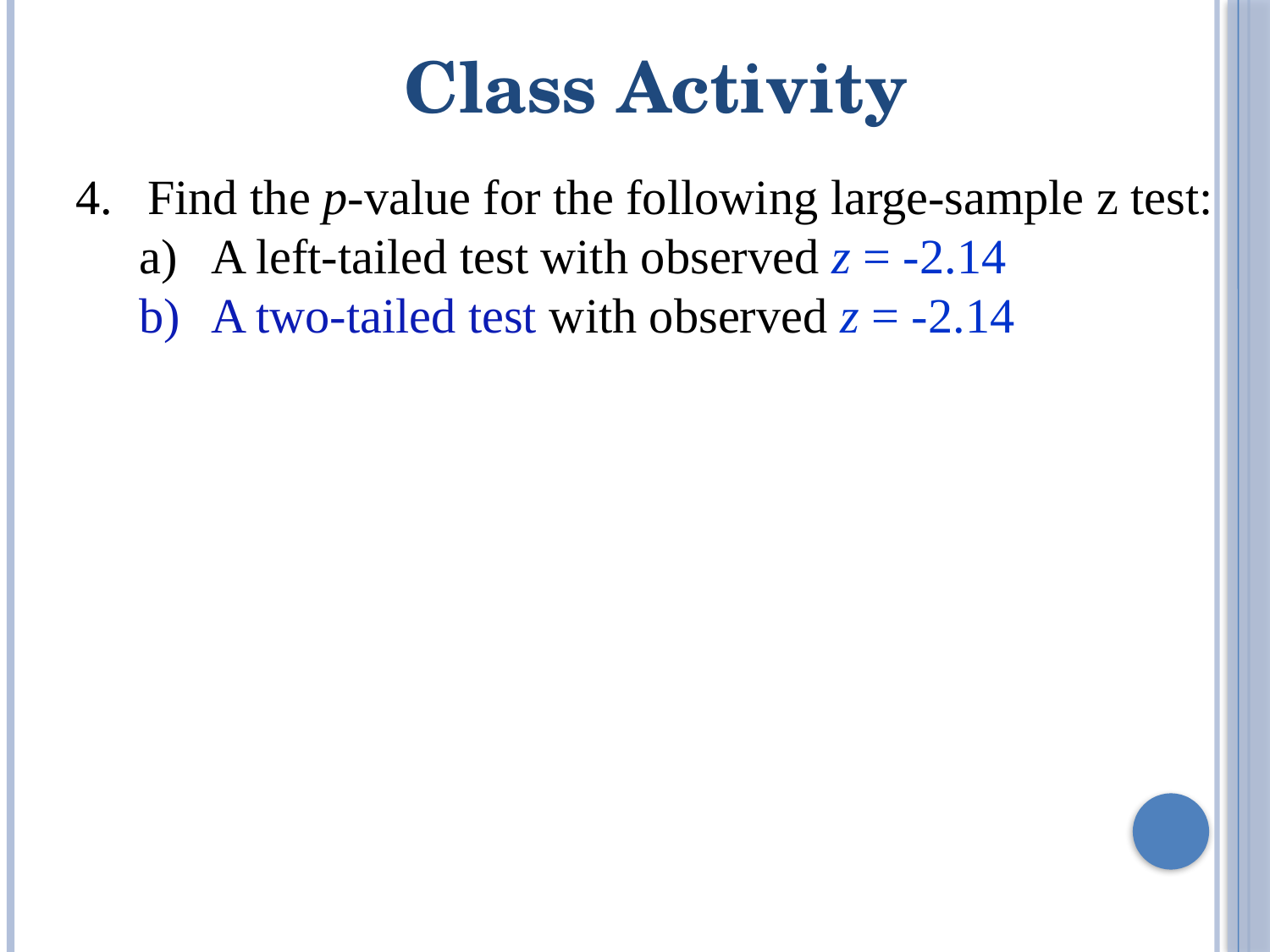

Class Activity
Find the p-value for the following large-sample z test:
A left-tailed test with observed z = -2.14
A two-tailed test with observed z = -2.14